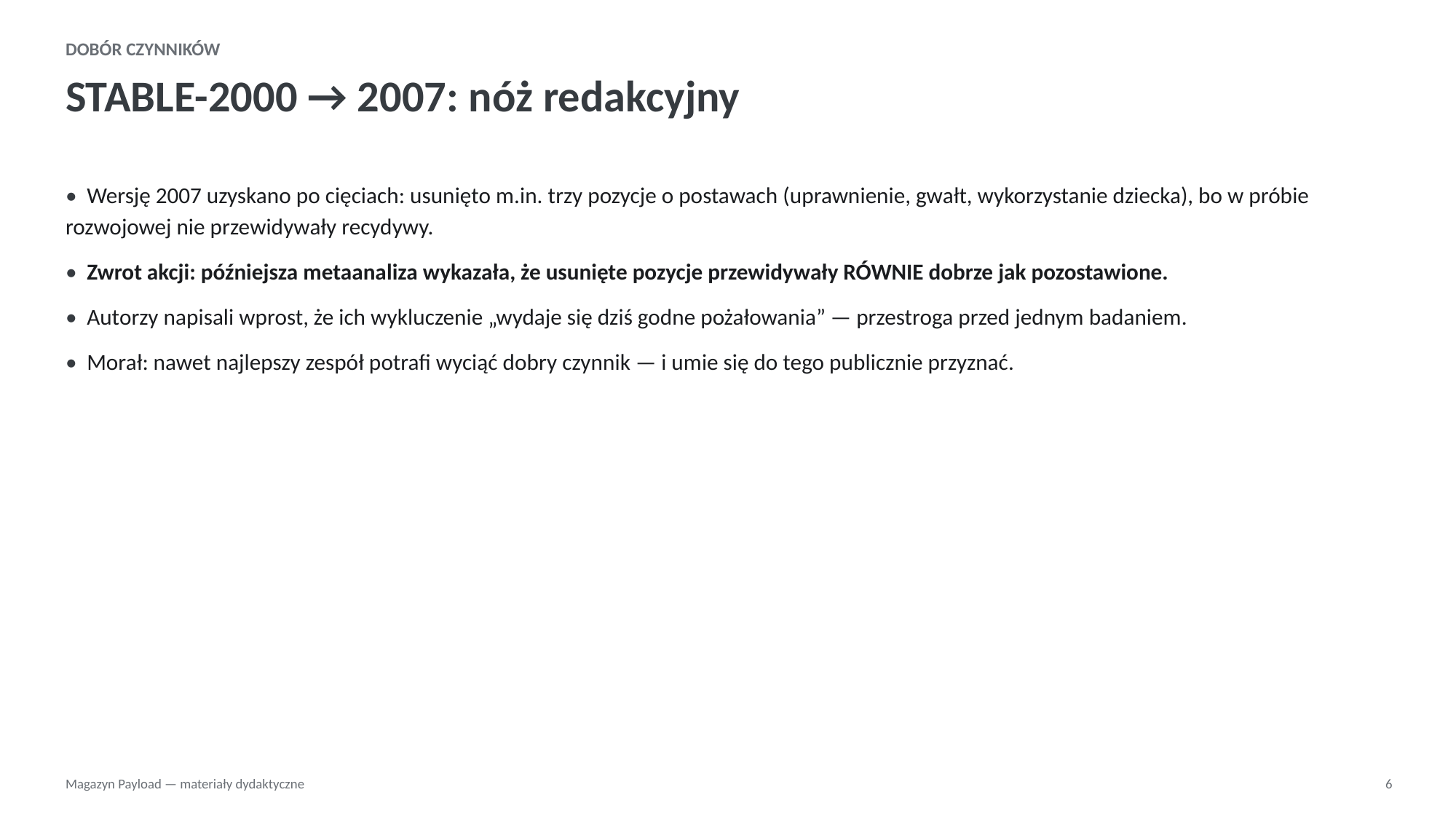

DOBÓR CZYNNIKÓW
STABLE-2000 → 2007: nóż redakcyjny
•  Wersję 2007 uzyskano po cięciach: usunięto m.in. trzy pozycje o postawach (uprawnienie, gwałt, wykorzystanie dziecka), bo w próbie rozwojowej nie przewidywały recydywy.
•  Zwrot akcji: późniejsza metaanaliza wykazała, że usunięte pozycje przewidywały RÓWNIE dobrze jak pozostawione.
•  Autorzy napisali wprost, że ich wykluczenie „wydaje się dziś godne pożałowania” — przestroga przed jednym badaniem.
•  Morał: nawet najlepszy zespół potrafi wyciąć dobry czynnik — i umie się do tego publicznie przyznać.
Magazyn Payload — materiały dydaktyczne
6